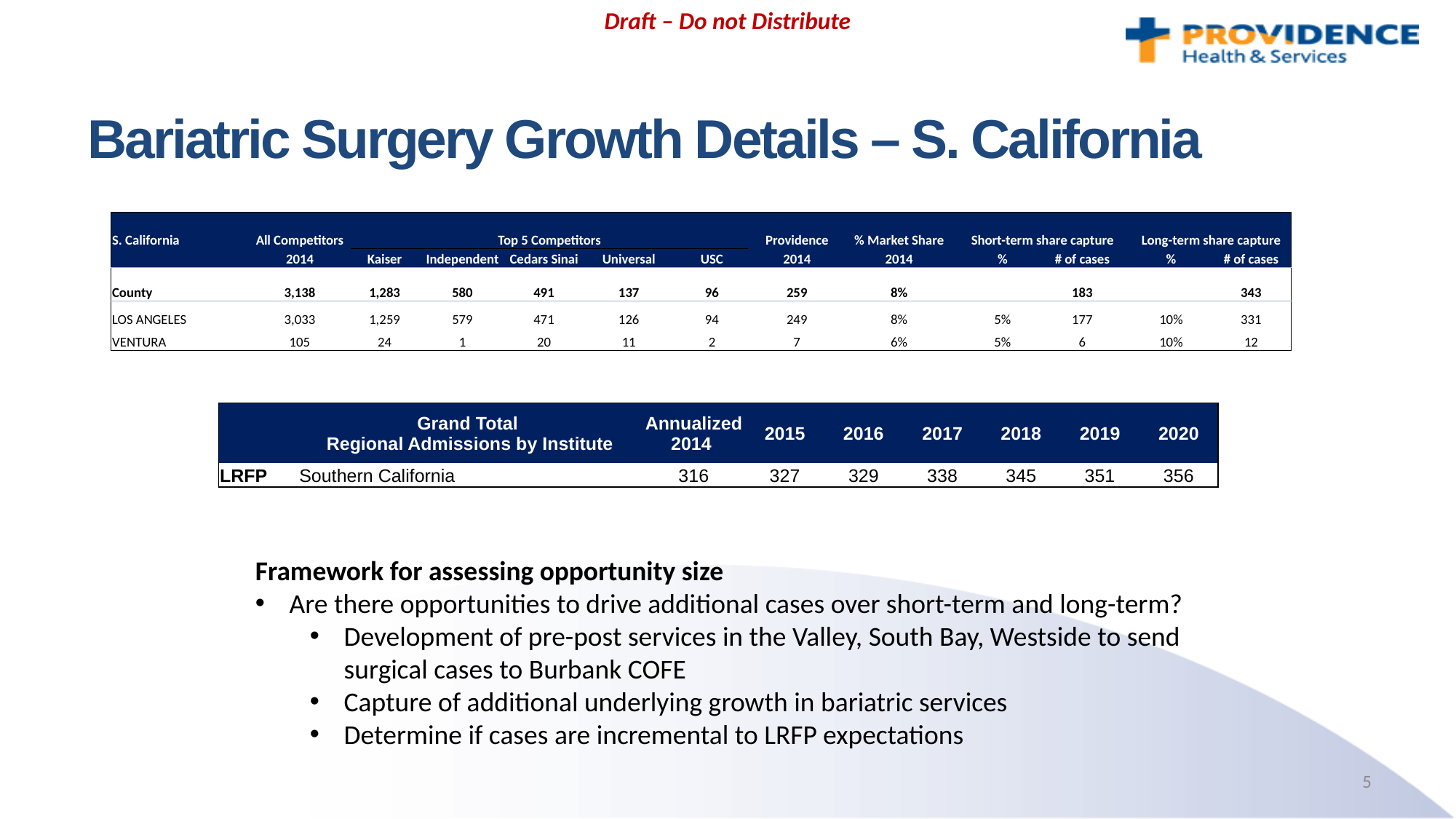

Draft – Do not Distribute
# Bariatric Surgery Growth Details – S. California
|  |  |  |  |  |  |  |  |  |  |  |  |  |  |  |  |  |
| --- | --- | --- | --- | --- | --- | --- | --- | --- | --- | --- | --- | --- | --- | --- | --- | --- |
| S. California | All Competitors | Top 5 Competitors |  |  |  |  |  | Providence |  | % Market Share |  | Short-term share capture |  |  | Long-term share capture |  |
|  | 2014 | Kaiser | Independent | Cedars Sinai | Universal | USC |  | 2014 |  | 2014 |  | % | # of cases |  | % | # of cases |
| County | 3,138 | 1,283 | 580 | 491 | 137 | 96 |  | 259 |  | 8% |  |  | 183 |  | 9.1% | 343 |
| LOS ANGELES | 3,033 | 1,259 | 579 | 471 | 126 | 94 |  | 249 |  | 8% |  | 5% | 177 |  | 10% | 331 |
| VENTURA | 105 | 24 | 1 | 20 | 11 | 2 |  | 7 |  | 6% |  | 5% | 6 |  | 10% | 12 |
|  | Grand Total Regional Admissions by Institute | Annualized 2014 | 2015 | 2016 | 2017 | 2018 | 2019 | 2020 |
| --- | --- | --- | --- | --- | --- | --- | --- | --- |
| LRFP | Southern California | 316 | 327 | 329 | 338 | 345 | 351 | 356 |
Framework for assessing opportunity size
Are there opportunities to drive additional cases over short-term and long-term?
Development of pre-post services in the Valley, South Bay, Westside to send surgical cases to Burbank COFE
Capture of additional underlying growth in bariatric services
Determine if cases are incremental to LRFP expectations
5